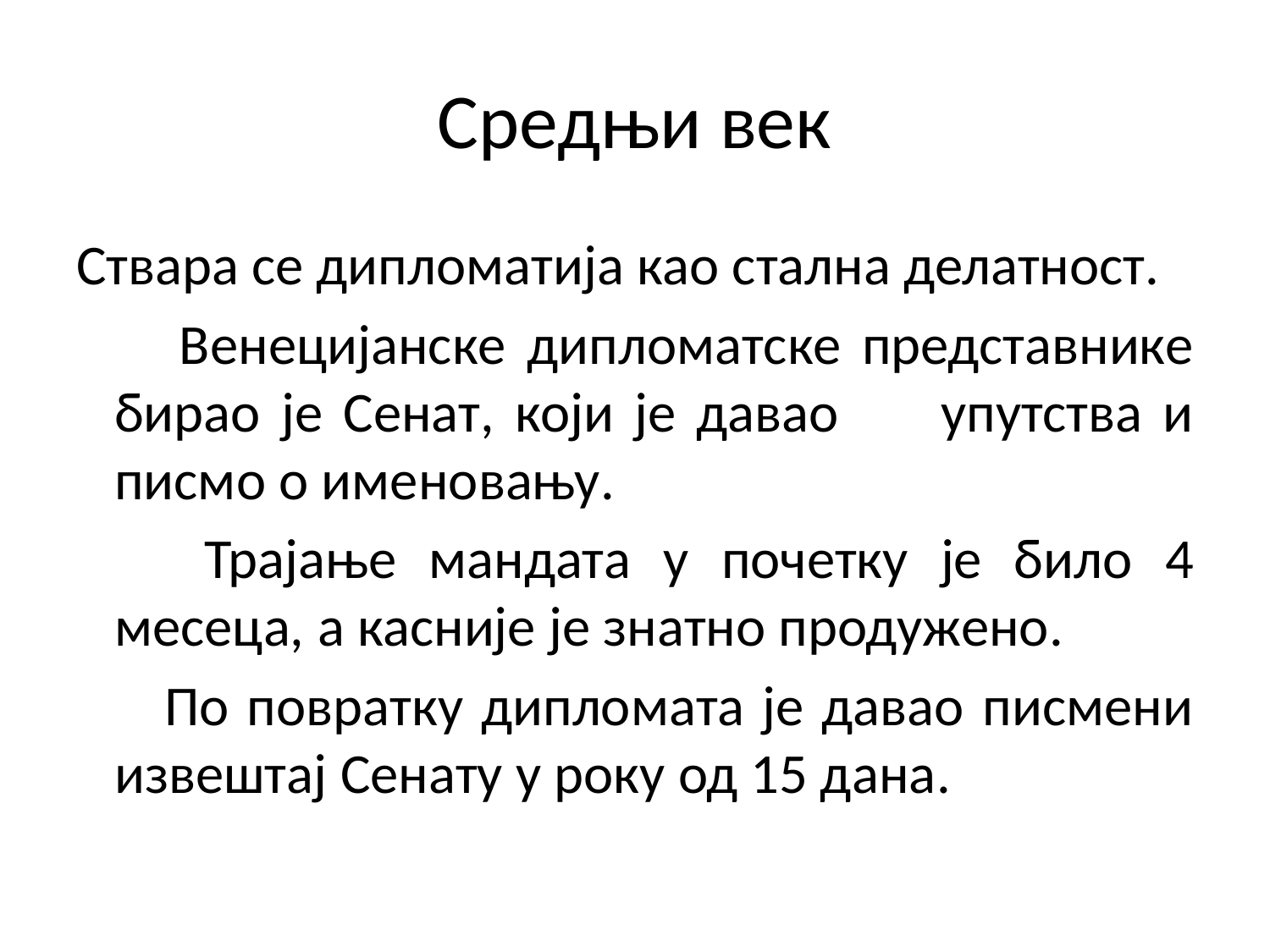

# Средњи век
Ствара се дипломатија као стална делатност.
     Венецијанске дипломатске представнике бирао је Сенат, који је давао     упутства и писмо о именовању.
    Трајање мандата у почетку је било 4 месеца, а касније је знатно продужено.
     По повратку дипломата је давао писмени извештај Сенату у року од 15 дана.